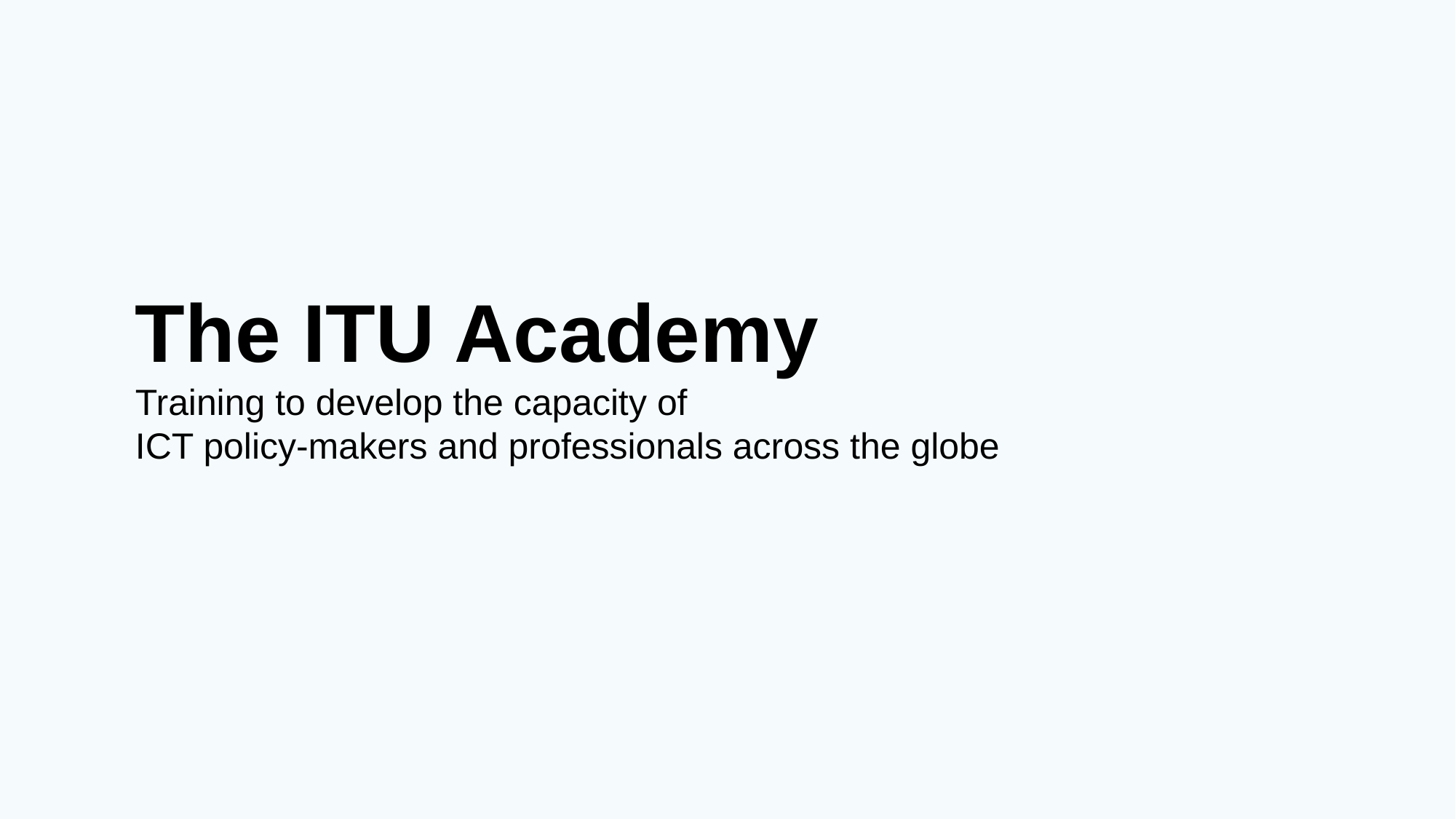

The ITU Academy
Training to develop the capacity of
ICT policy-makers and professionals across the globe